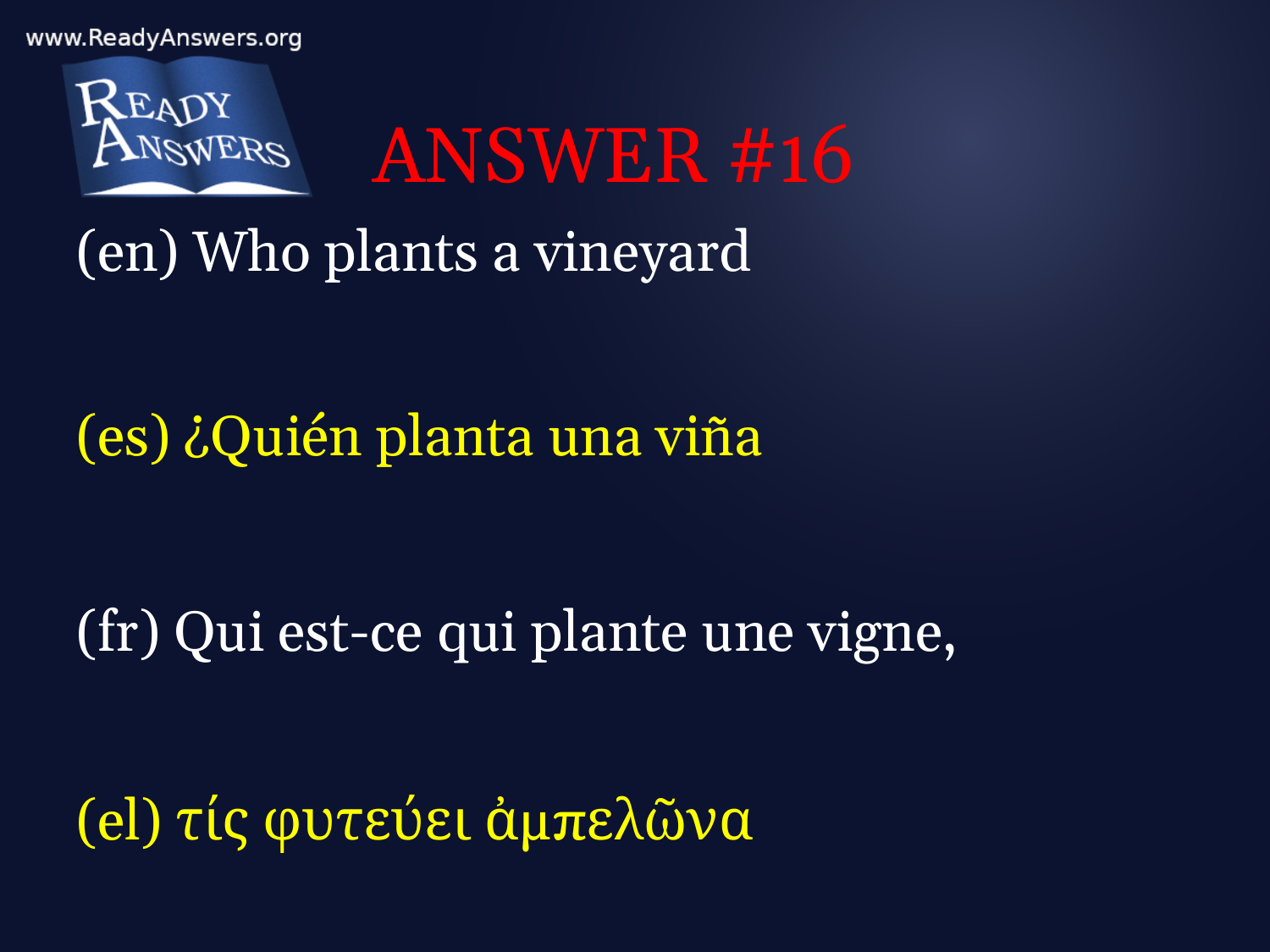

# ANSWER #16
(en) Who plants a vineyard
(es) ¿Quién planta una viña
(fr) Qui est-ce qui plante une vigne,
(el) τίς φυτεύει ἀμπελῶνα